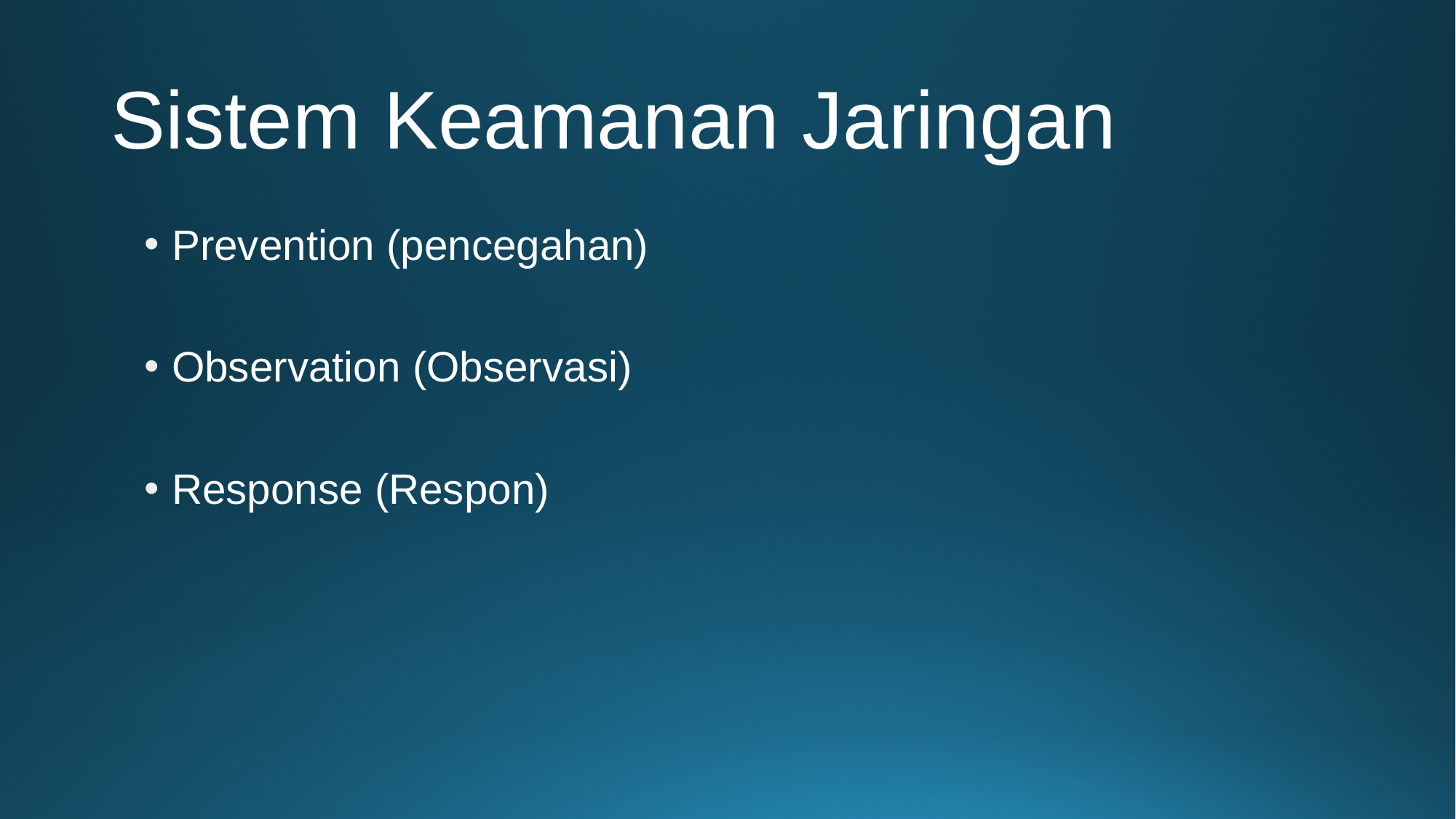

# Sistem Keamanan Jaringan
Prevention (pencegahan)

Observation (Observasi)

Response (Respon)